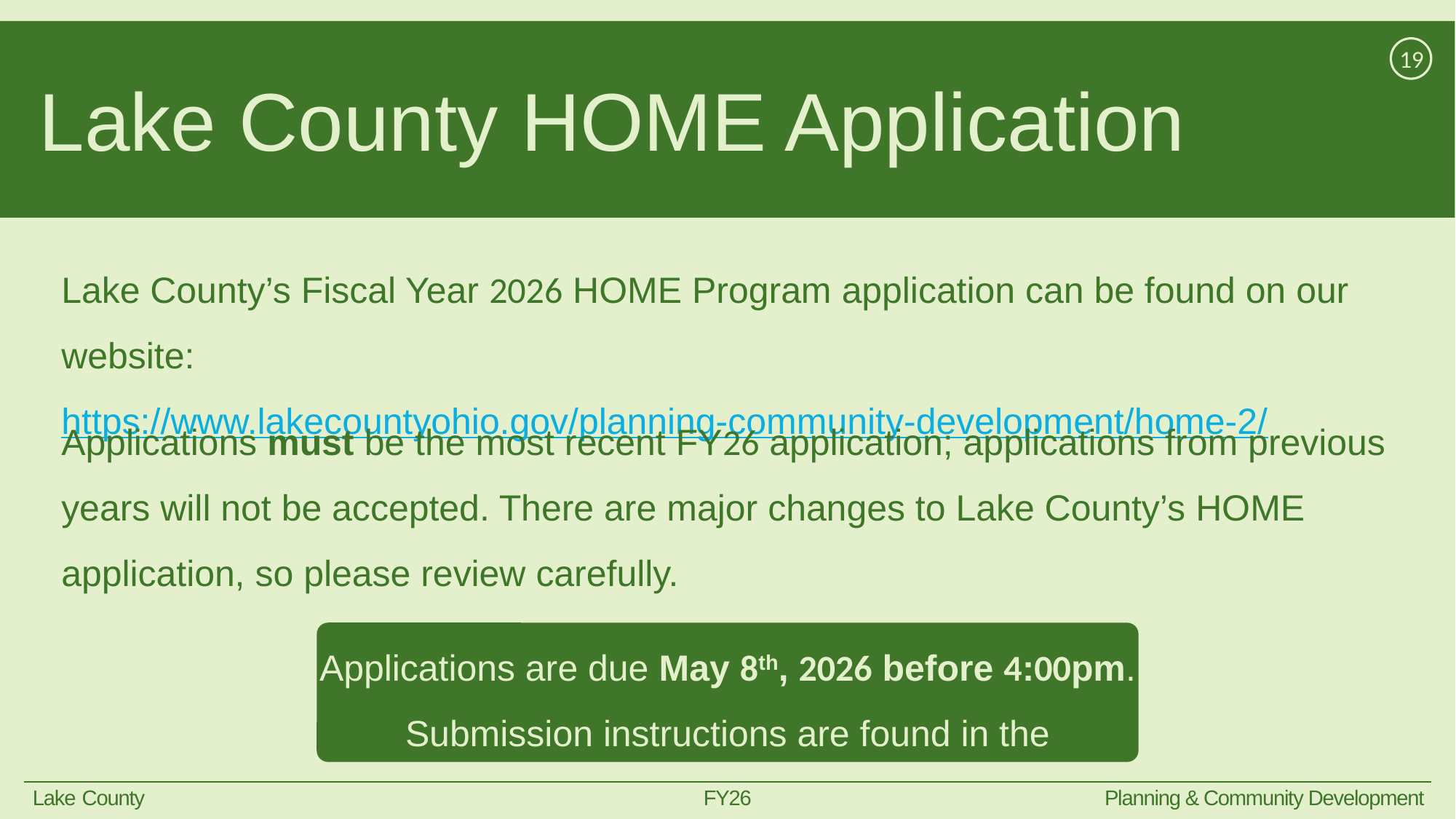

# Lake County HOME Application
19

Lake County’s Fiscal Year 2026 HOME Program application can be found on our website: https://www.lakecountyohio.gov/planning-community-development/home-2/
Applications must be the most recent FY26 application; applications from previous years will not be accepted. There are major changes to Lake County’s HOME application, so please review carefully.
Applications are due May 8th, 2026 before 4:00pm.
Submission instructions are found in the application.

FY26
Lake County
Planning & Community Development